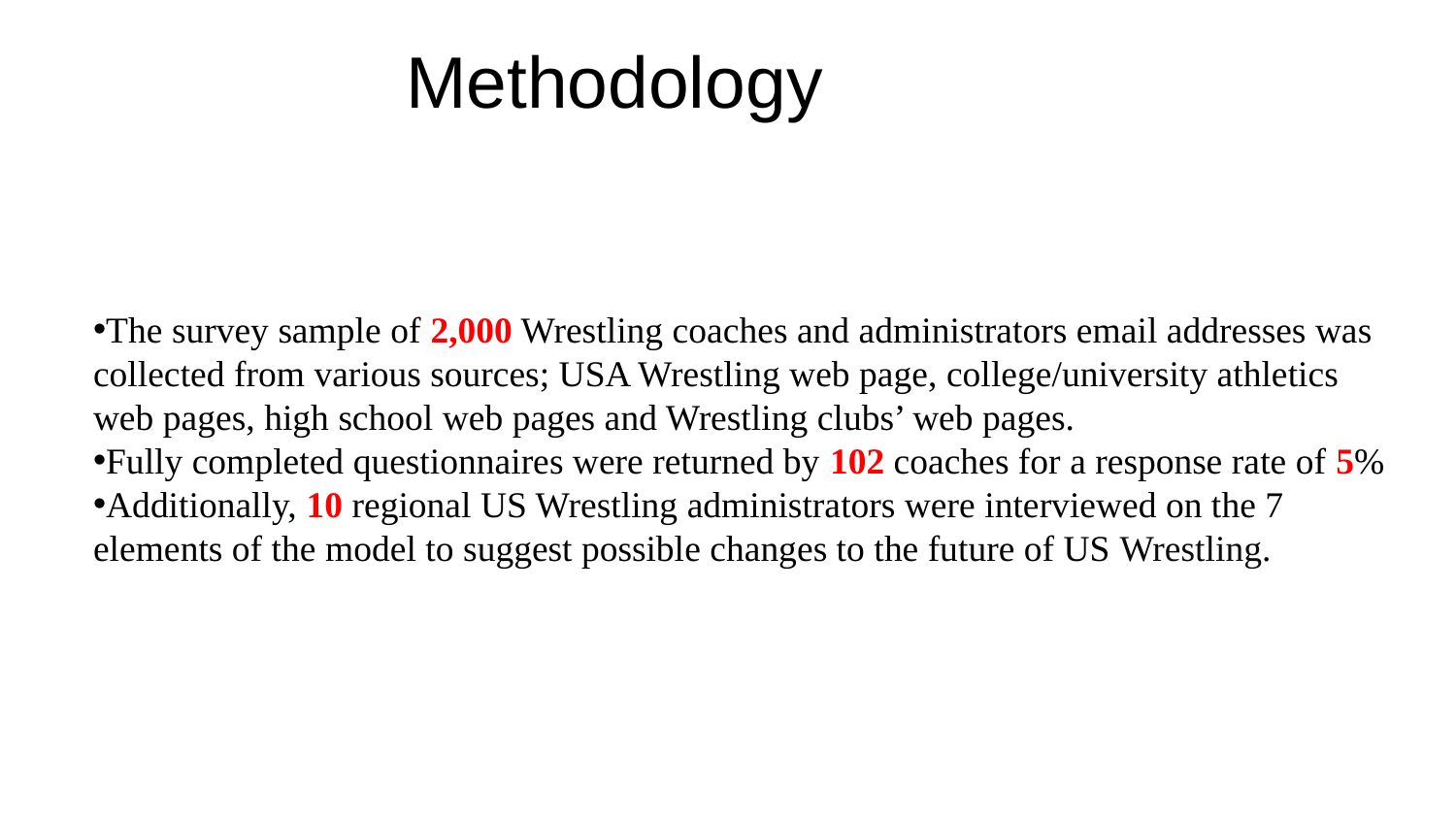

# Methodology
The survey sample of 2,000 Wrestling coaches and administrators email addresses was collected from various sources; USA Wrestling web page, college/university athletics web pages, high school web pages and Wrestling clubs’ web pages.
Fully completed questionnaires were returned by 102 coaches for a response rate of 5%
Additionally, 10 regional US Wrestling administrators were interviewed on the 7 elements of the model to suggest possible changes to the future of US Wrestling.